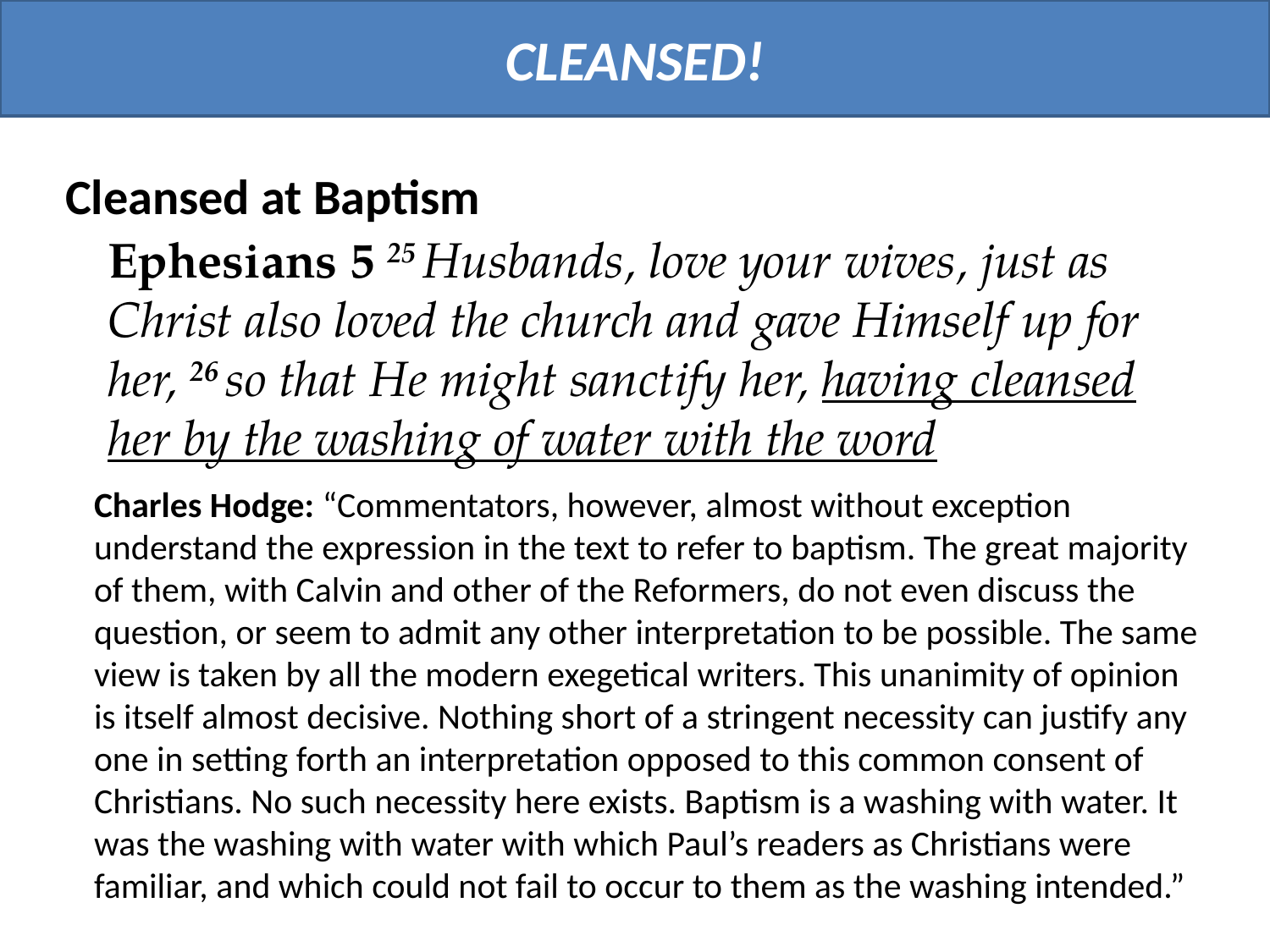

CLEANSED!
Cleansed at Baptism
Ephesians 5 25 Husbands, love your wives, just as Christ also loved the church and gave Himself up for her, 26 so that He might sanctify her, having cleansed her by the washing of water with the word
Charles Hodge: “Commentators, however, almost without exception understand the expression in the text to refer to baptism. The great majority of them, with Calvin and other of the Reformers, do not even discuss the question, or seem to admit any other interpretation to be possible. The same view is taken by all the modern exegetical writers. This unanimity of opinion is itself almost decisive. Nothing short of a stringent necessity can justify any one in setting forth an interpretation opposed to this common consent of Christians. No such necessity here exists. Baptism is a washing with water. It was the washing with water with which Paul’s readers as Christians were familiar, and which could not fail to occur to them as the washing intended.”